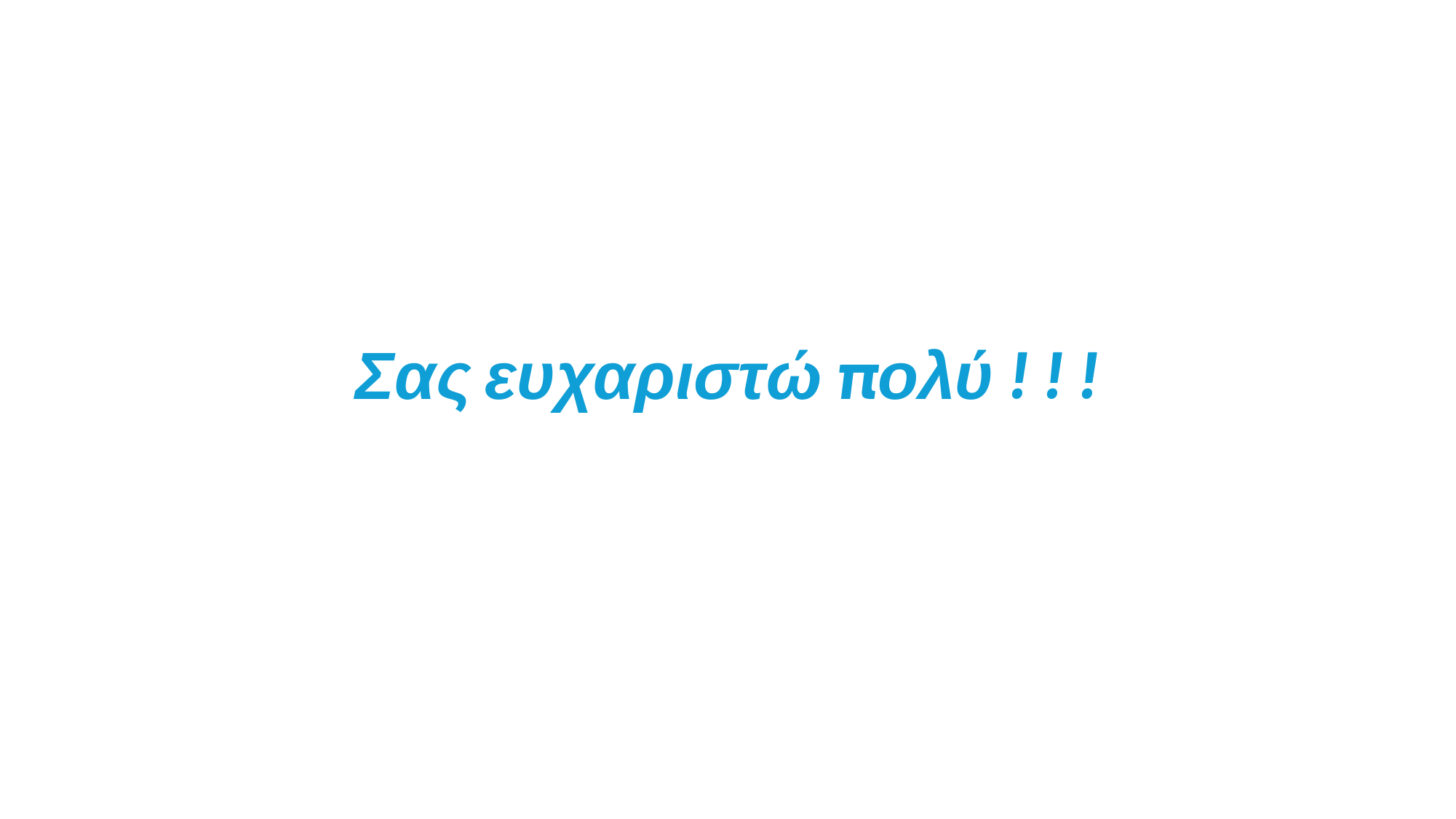

# Σας ευχαριστώ πολύ ! ! !